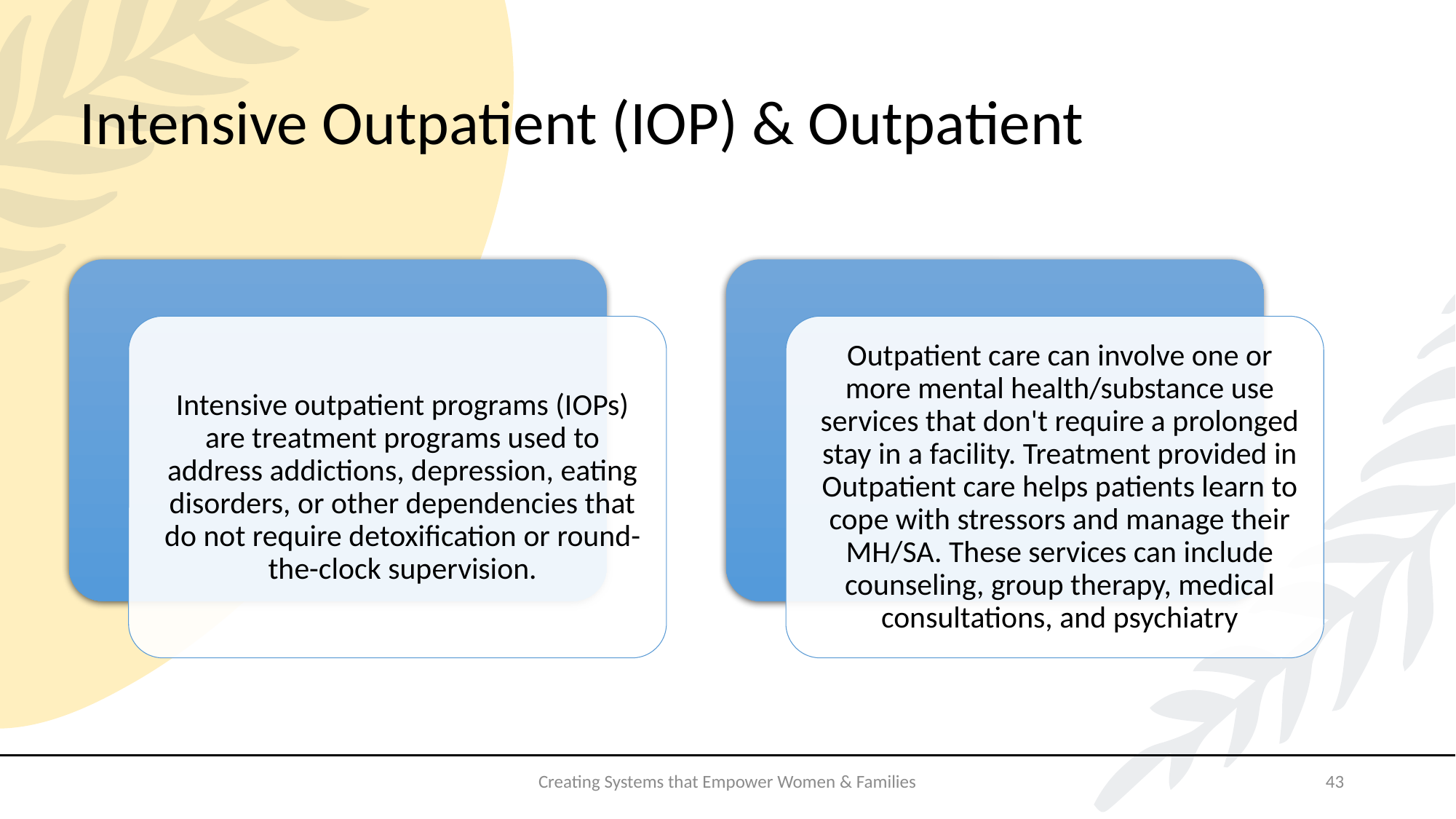

# Intensive Outpatient (IOP) & Outpatient
Intensive outpatient programs (IOPs) are treatment programs used to address addictions, depression, eating disorders, or other dependencies that do not require detoxification or round-the-clock supervision.
Outpatient care can involve one or more mental health/substance use services that don't require a prolonged stay in a facility. Treatment provided in Outpatient care helps patients learn to cope with stressors and manage their MH/SA. These services can include counseling, group therapy, medical consultations, and psychiatry
Creating Systems that Empower Women & Families
43